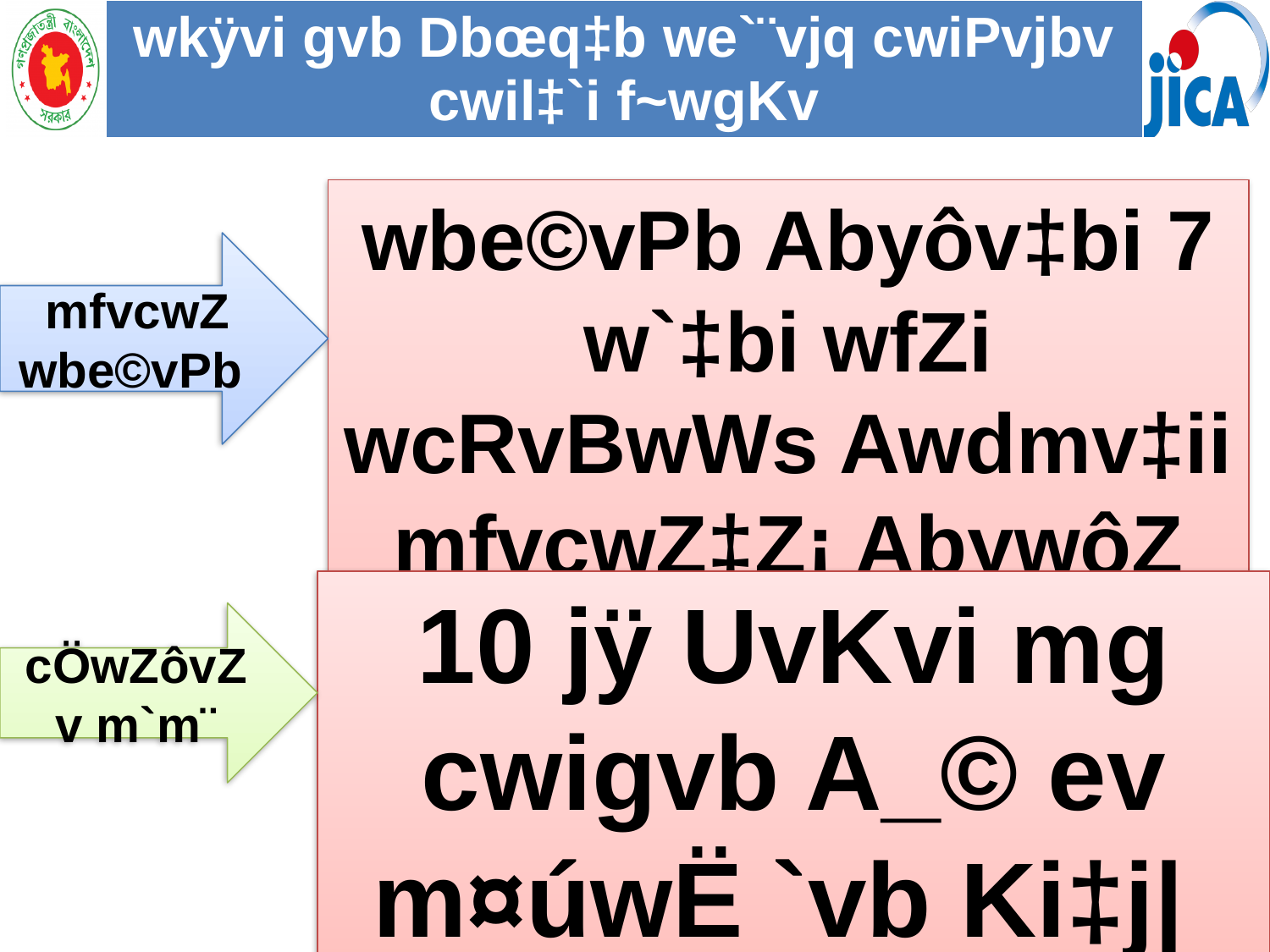

|  | wkÿvi gvb Dbœq‡b we`¨vjq cwiPvjbv cwil‡`i f~wgKv |  |
| --- | --- | --- |
wbe©vPb Abyôv‡bi 7 w`‡bi wfZi wcRvBwWs Awdmv‡ii mfvcwZ‡Z¡ AbywôZ mfvq |
mfvcwZ wbe©vPb
10 jÿ UvKvi mg cwigvb A_© ev m¤úwË `vb Ki‡j|
cÖwZôvZv m`m¨